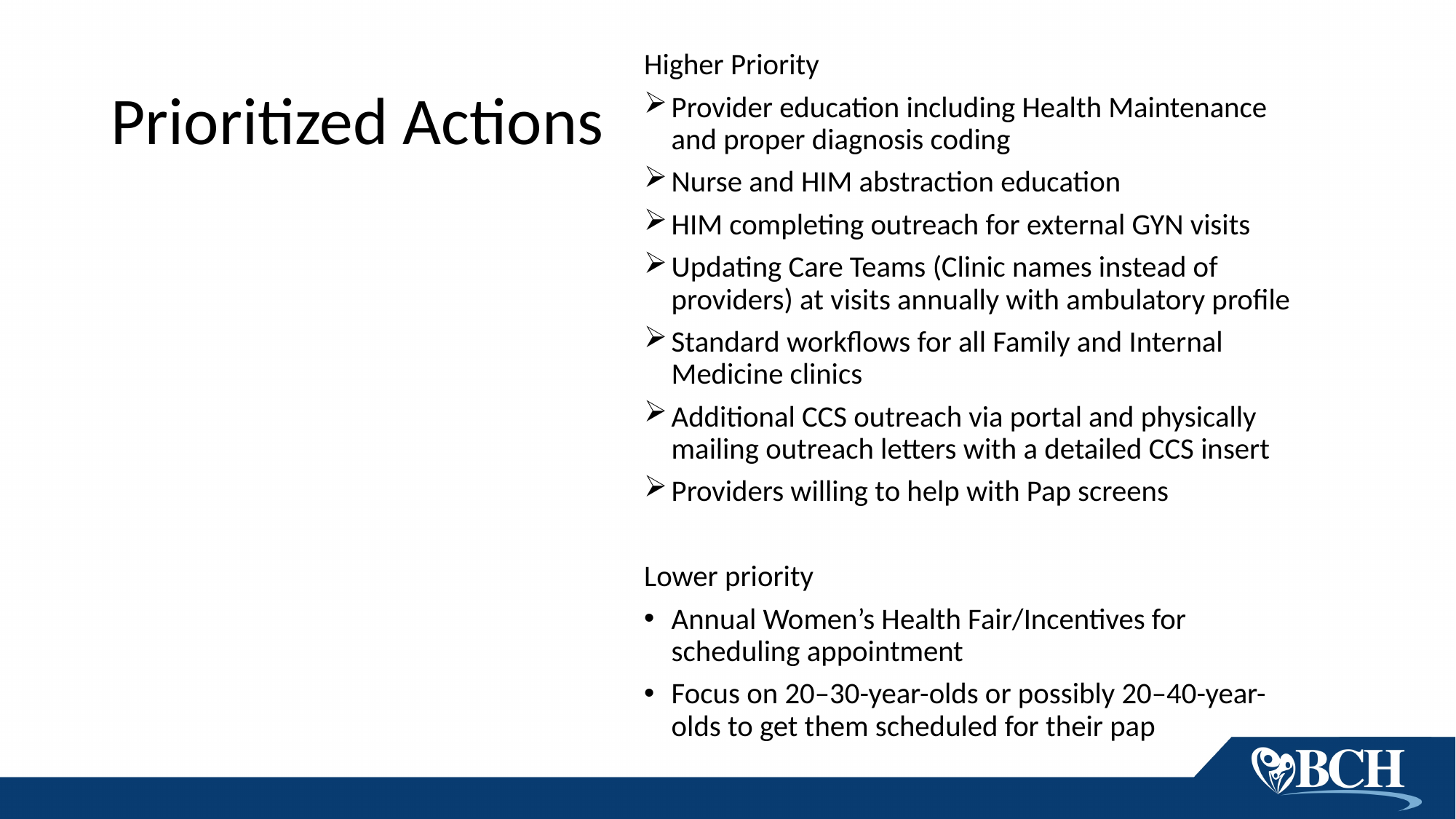

# Prioritized Actions
Higher Priority
Provider education including Health Maintenance and proper diagnosis coding
Nurse and HIM abstraction education
HIM completing outreach for external GYN visits
Updating Care Teams (Clinic names instead of providers) at visits annually with ambulatory profile
Standard workflows for all Family and Internal Medicine clinics
Additional CCS outreach via portal and physically mailing outreach letters with a detailed CCS insert
Providers willing to help with Pap screens

Lower priority
Annual Women’s Health Fair/Incentives for scheduling appointment
Focus on 20–30-year-olds or possibly 20–40-year-olds to get them scheduled for their pap